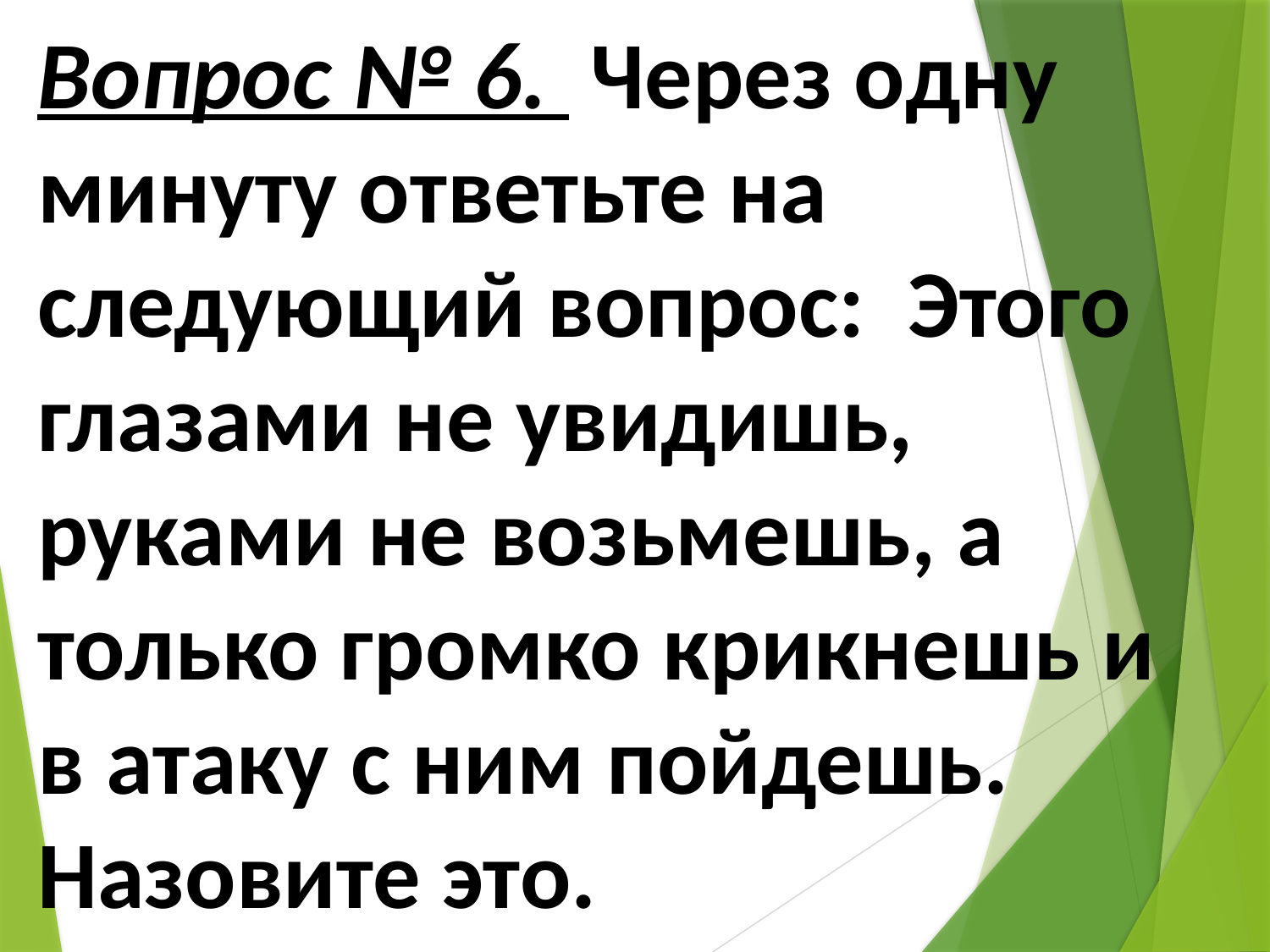

Вопрос № 6.  Через одну минуту ответьте на следующий вопрос:  Этого глазами не увидишь, руками не возьмешь, а только громко крикнешь и в атаку с ним пойдешь. Назовите это.